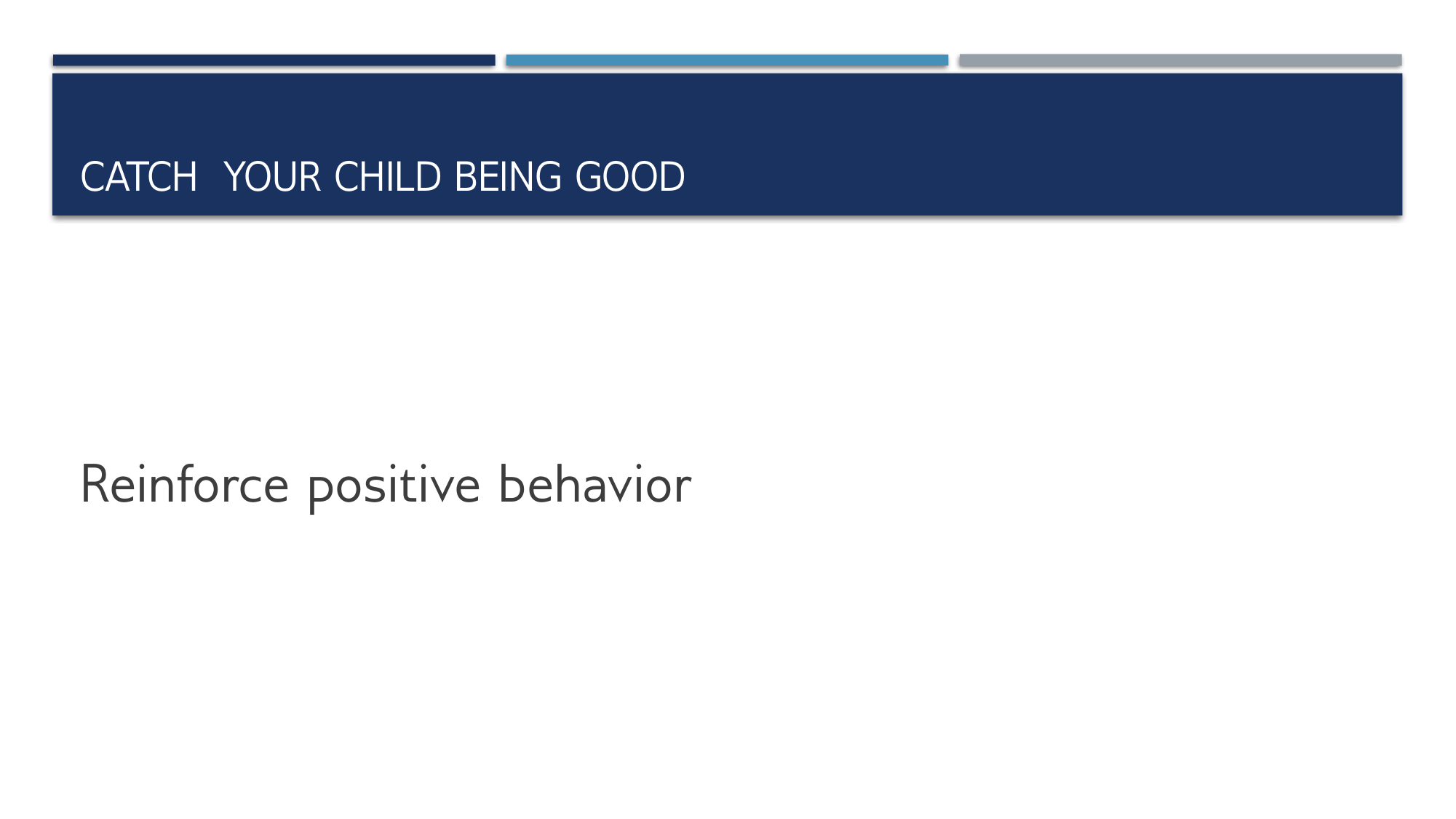

# Catch  Your Child Being Good
Reinforce positive behavior